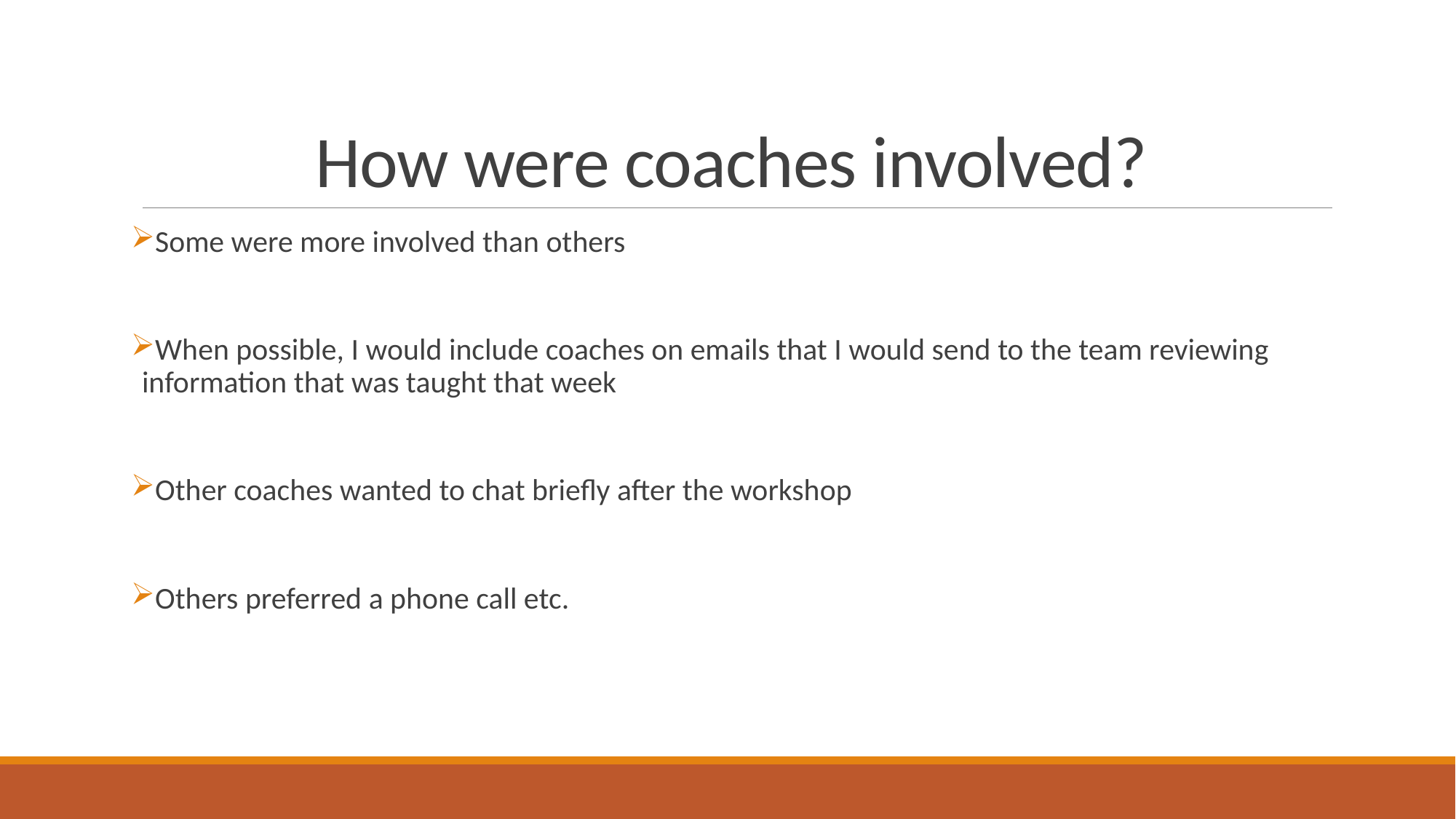

# How were coaches involved?
Some were more involved than others

When possible, I would include coaches on emails that I would send to the team reviewing information that was taught that week

Other coaches wanted to chat briefly after the workshop

Others preferred a phone call etc.